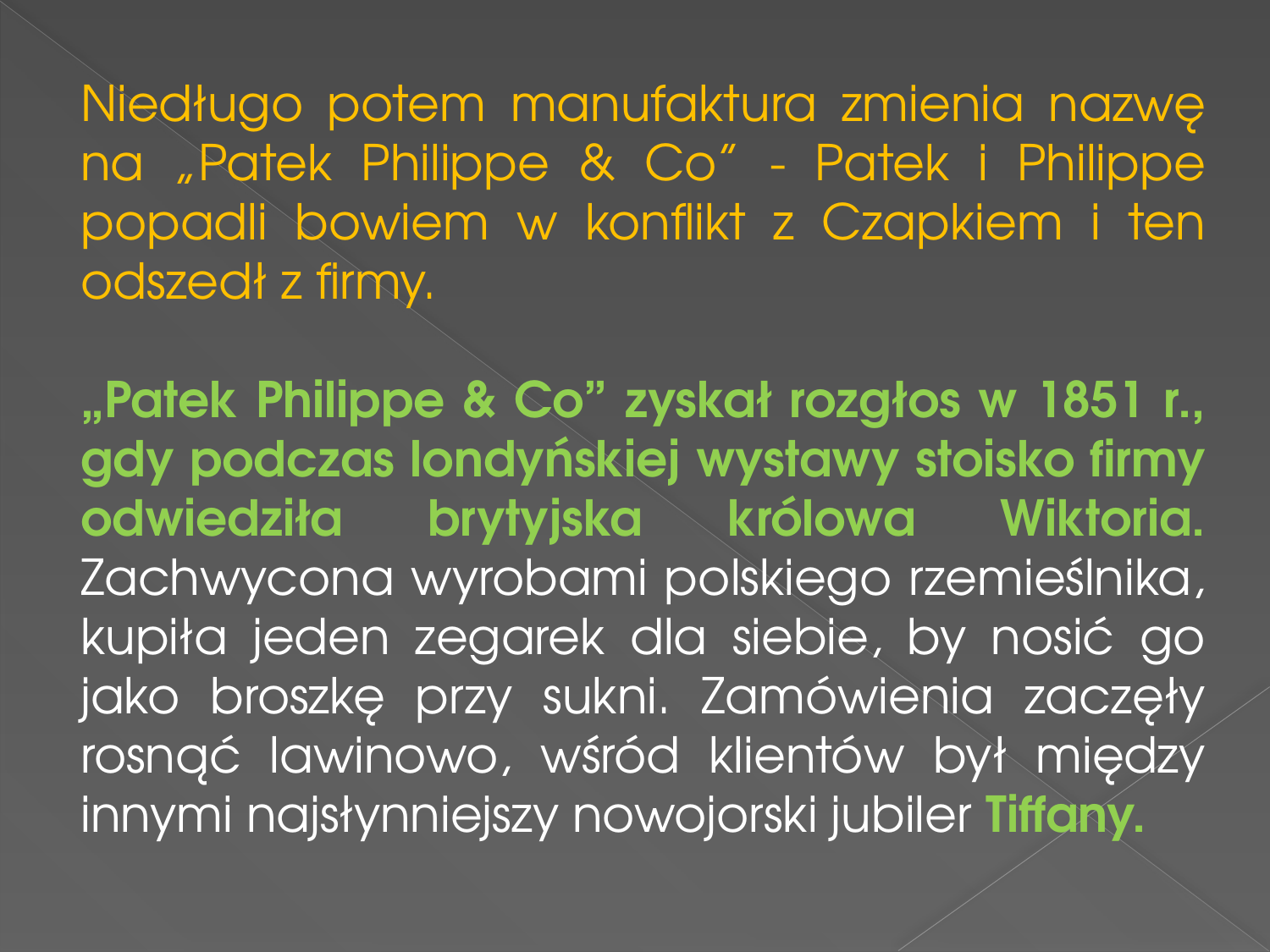

Niedługo potem manufaktura zmienia nazwę na „Patek Philippe & Co” - Patek i Philippe popadli bowiem w konflikt z Czapkiem i ten odszedł z firmy.

„Patek Philippe & Co” zyskał rozgłos w 1851 r., gdy podczas londyńskiej wystawy stoisko firmy odwiedziła brytyjska królowa Wiktoria. Zachwycona wyrobami polskiego rzemieślnika, kupiła jeden zegarek dla siebie, by nosić go jako broszkę przy sukni. Zamówienia zaczęły rosnąć lawinowo, wśród klientów był między innymi najsłynniejszy nowojorski jubiler Tiffany.